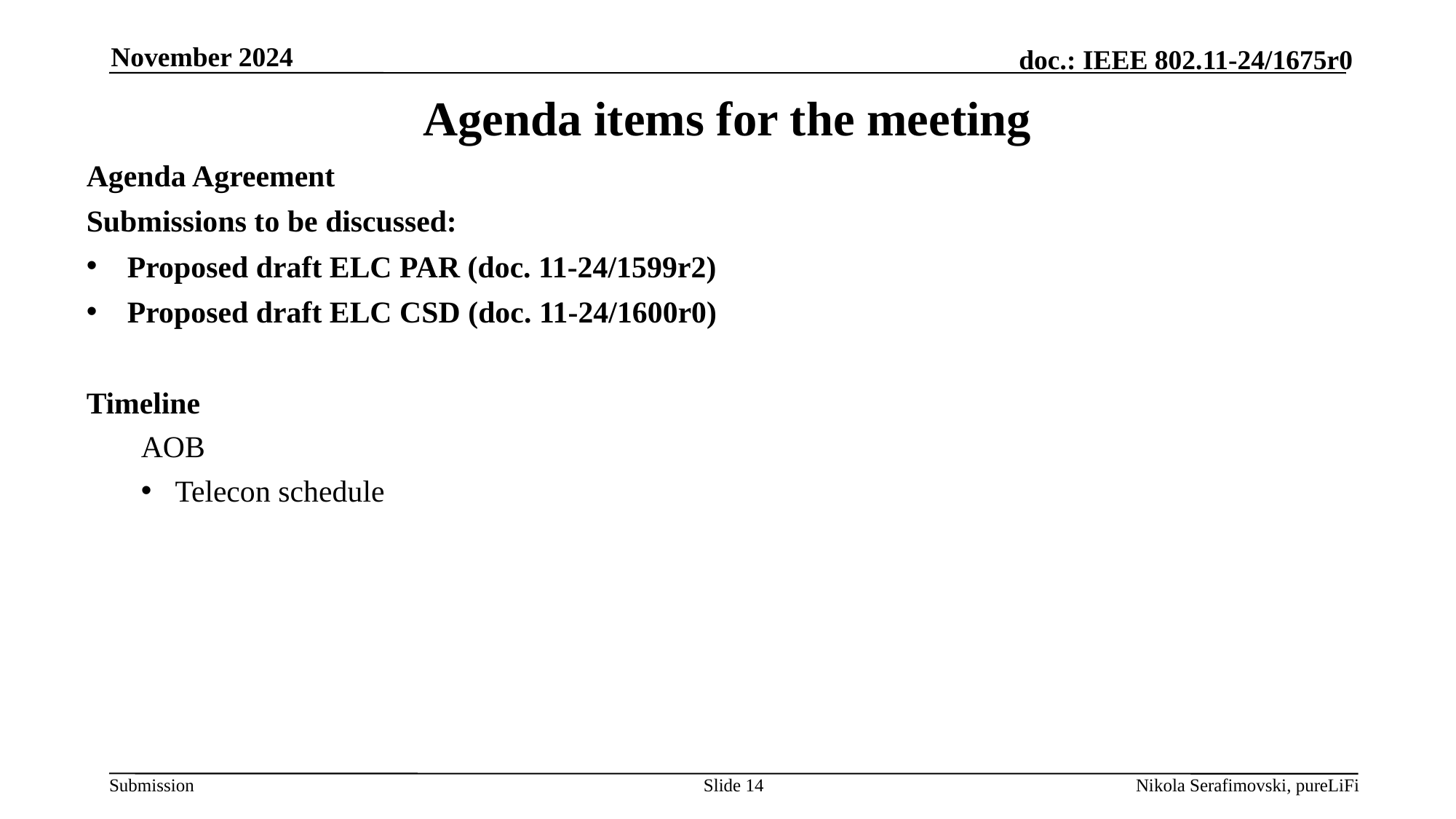

November 2024
# Agenda items for the meeting
Agenda Agreement
Submissions to be discussed:
Proposed draft ELC PAR (doc. 11-24/1599r2)
Proposed draft ELC CSD (doc. 11-24/1600r0)

Timeline
AOB
Telecon schedule
Slide 14
Nikola Serafimovski, pureLiFi